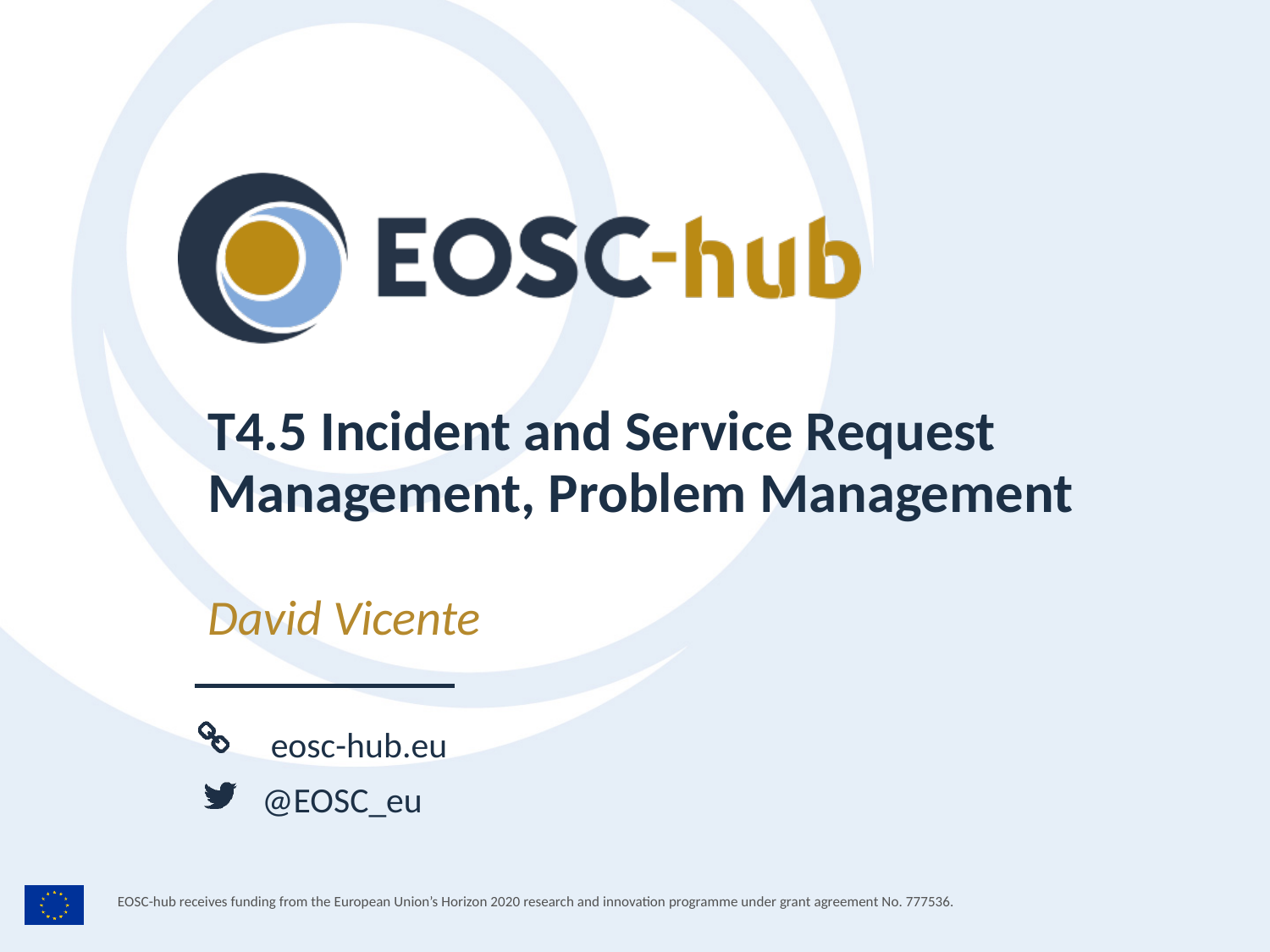

T4.5 Incident and Service Request Management, Problem Management
David Vicente